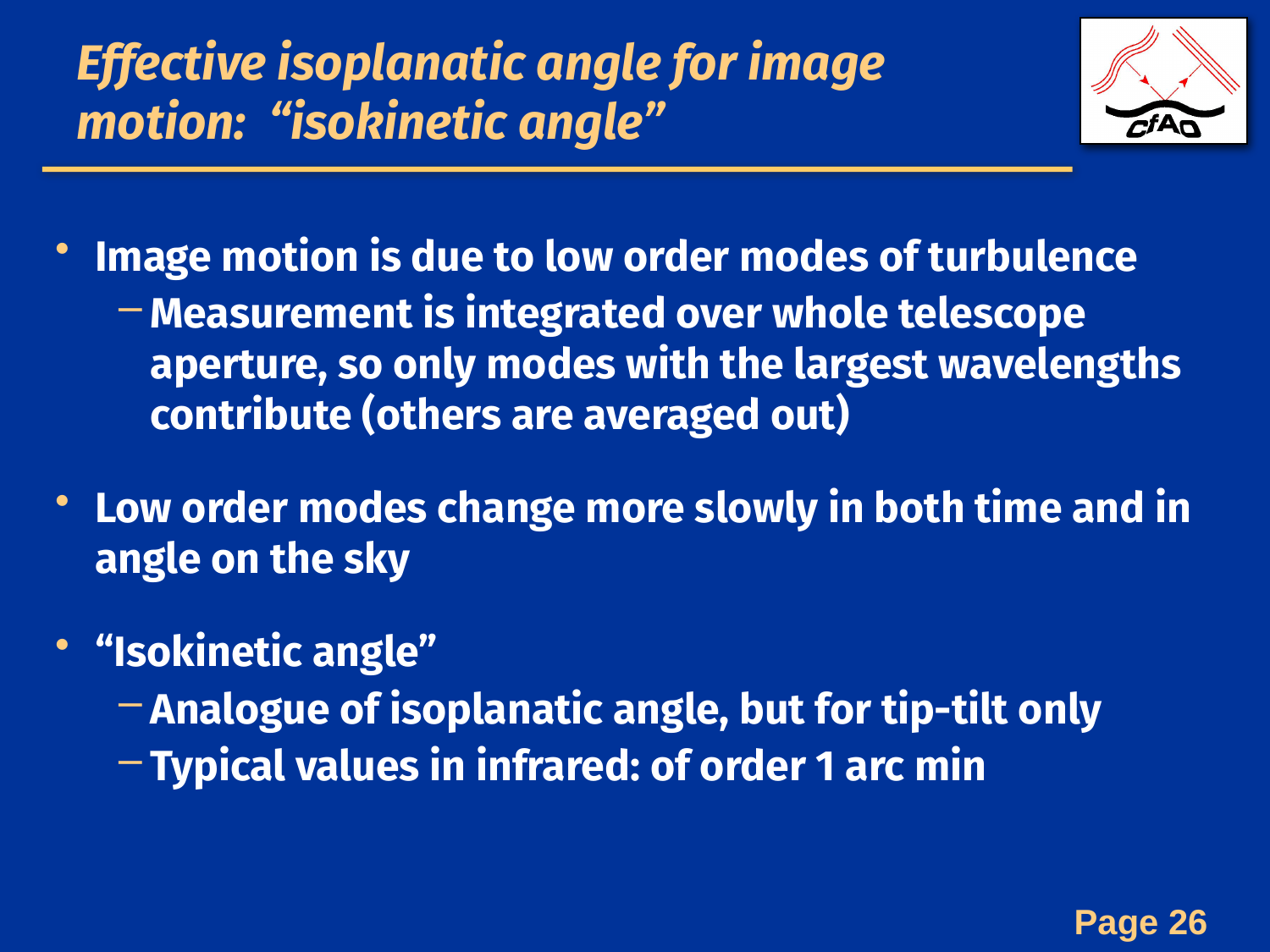

# Effective isoplanatic angle for image motion:  “isokinetic angle”
Image motion is due to low order modes of turbulence
Measurement is integrated over whole telescope aperture, so only modes with the largest wavelengths contribute (others are averaged out)
Low order modes change more slowly in both time and in angle on the sky
“Isokinetic angle”
Analogue of isoplanatic angle, but for tip-tilt only
Typical values in infrared: of order 1 arc min